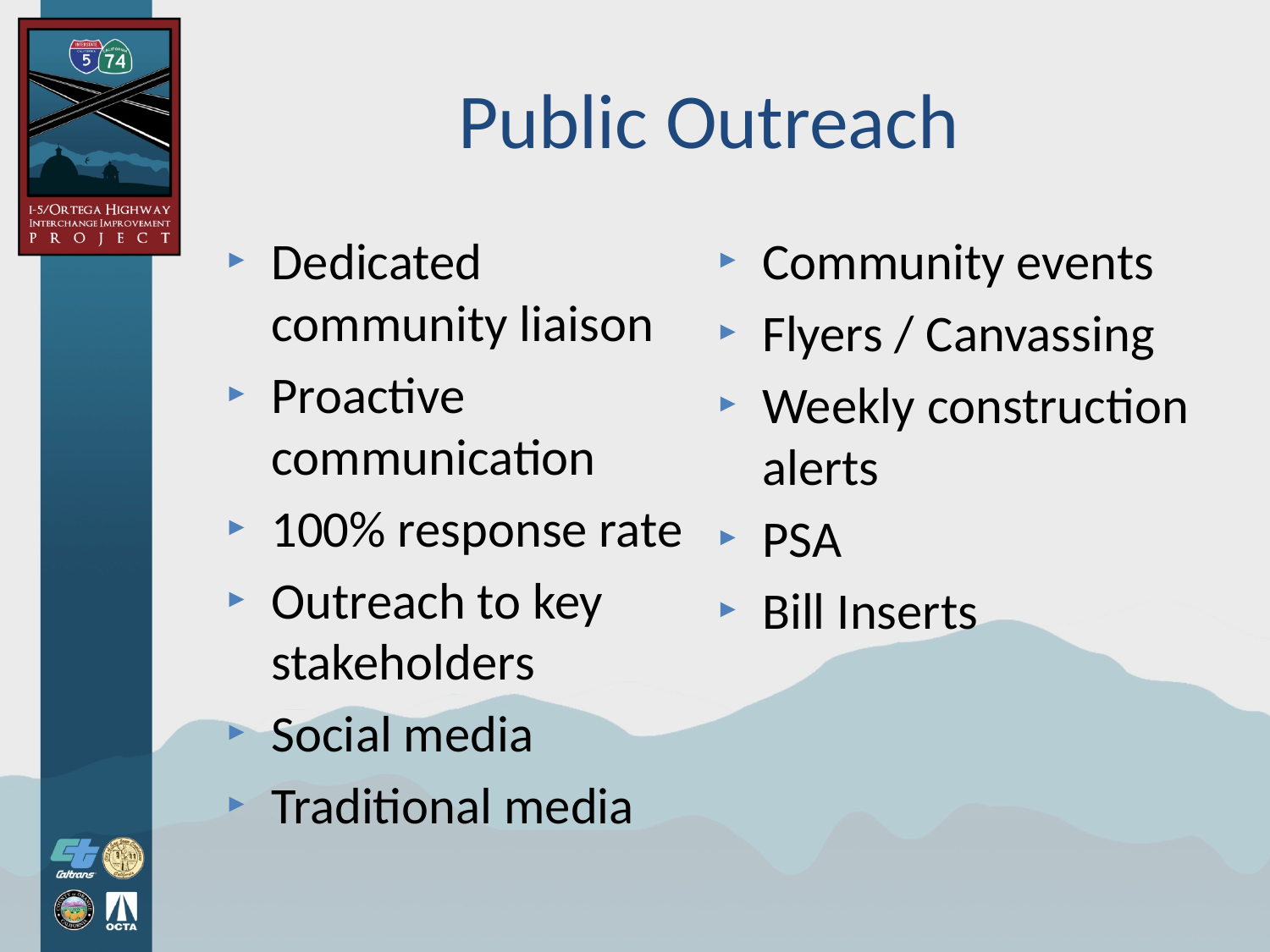

# Public Outreach
Dedicated community liaison
Proactive communication
100% response rate
Outreach to key stakeholders
Social media
Traditional media
Community events
Flyers / Canvassing
Weekly construction alerts
PSA
Bill Inserts